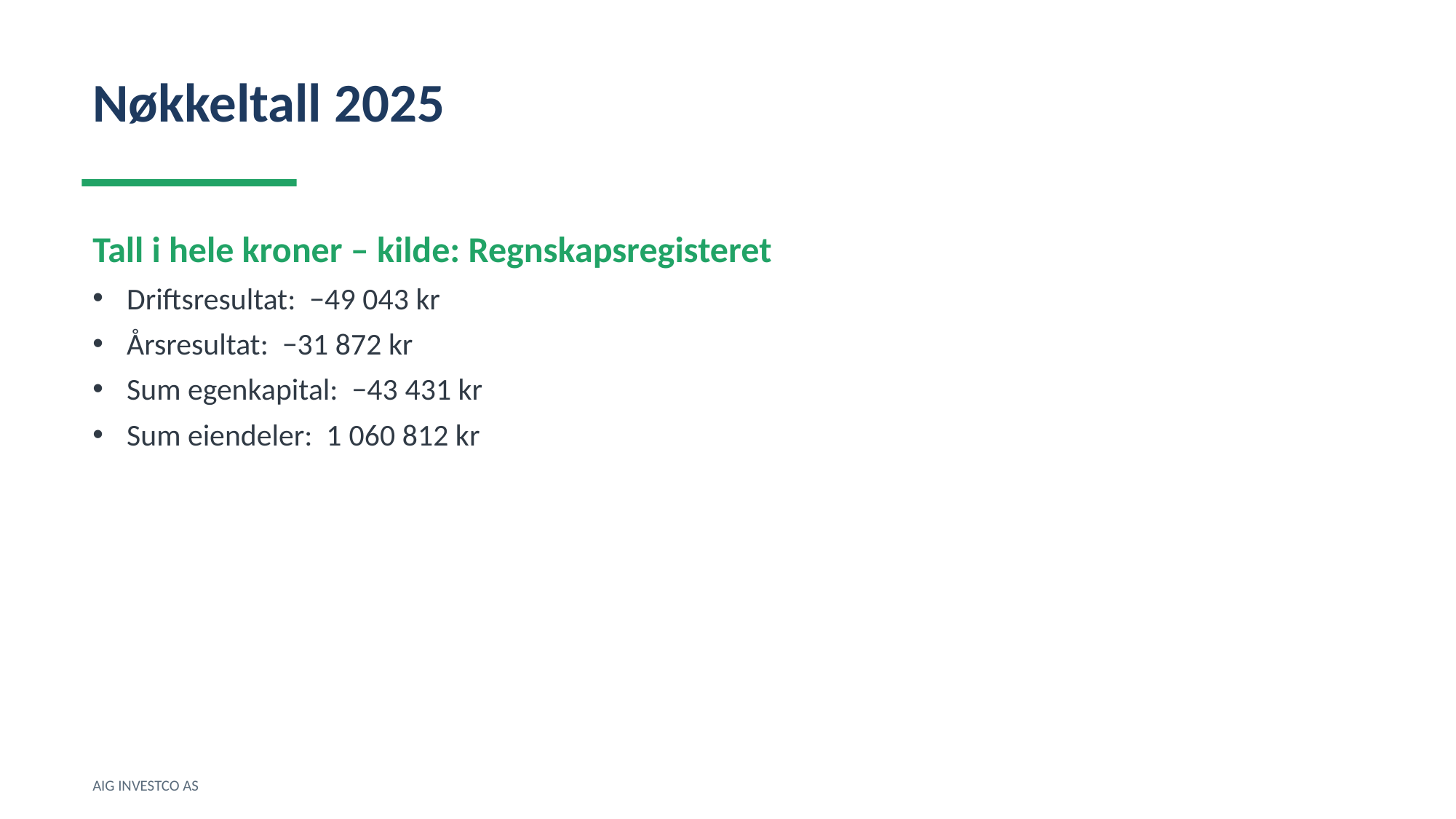

Nøkkeltall 2025

Tall i hele kroner – kilde: Regnskapsregisteret
Driftsresultat:  −49 043 kr
Årsresultat:  −31 872 kr
Sum egenkapital:  −43 431 kr
Sum eiendeler:  1 060 812 kr
AIG INVESTCO AS